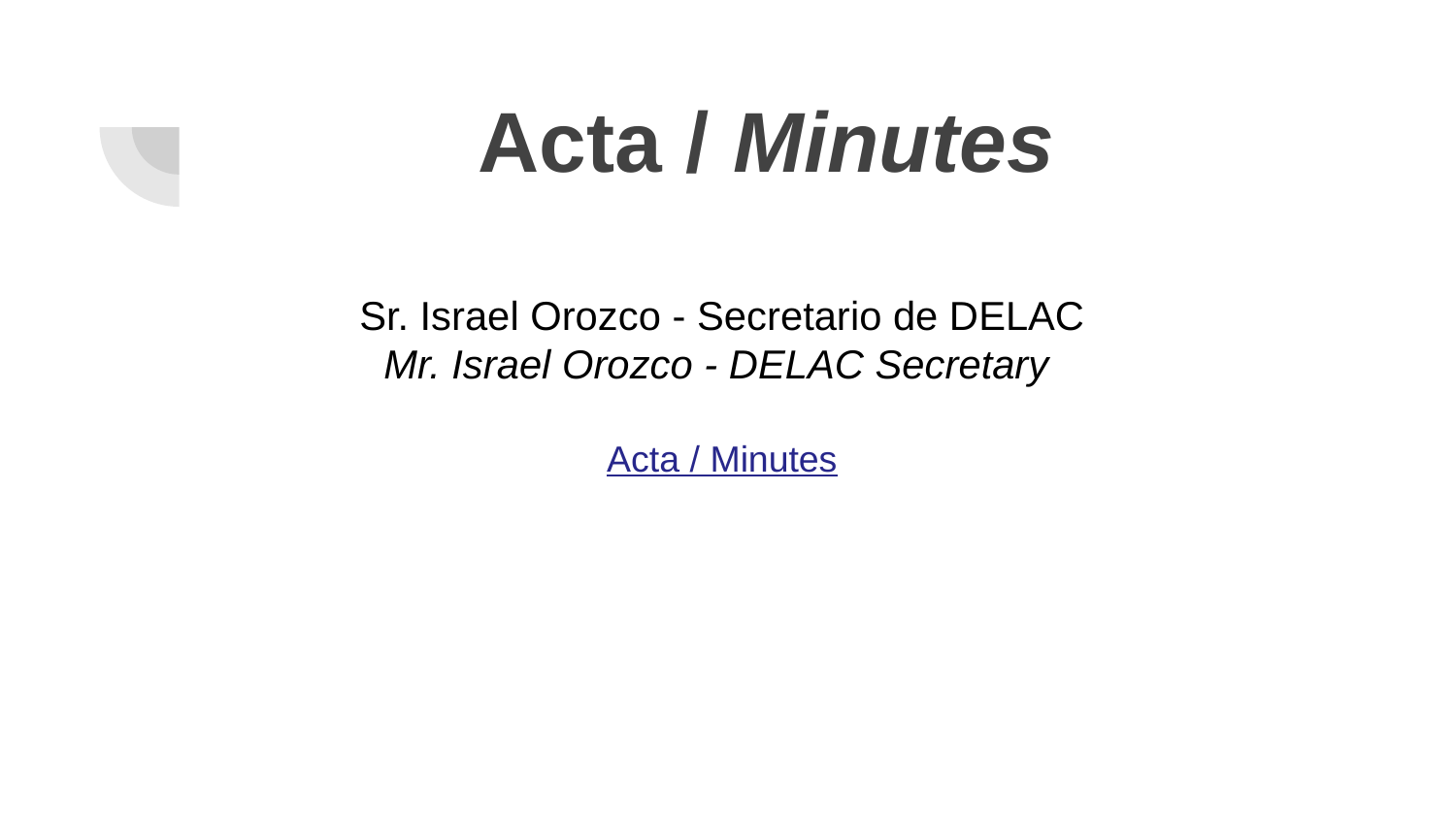

# Acta / Minutes
Sr. Israel Orozco - Secretario de DELAC
Mr. Israel Orozco - DELAC Secretary

Acta / Minutes